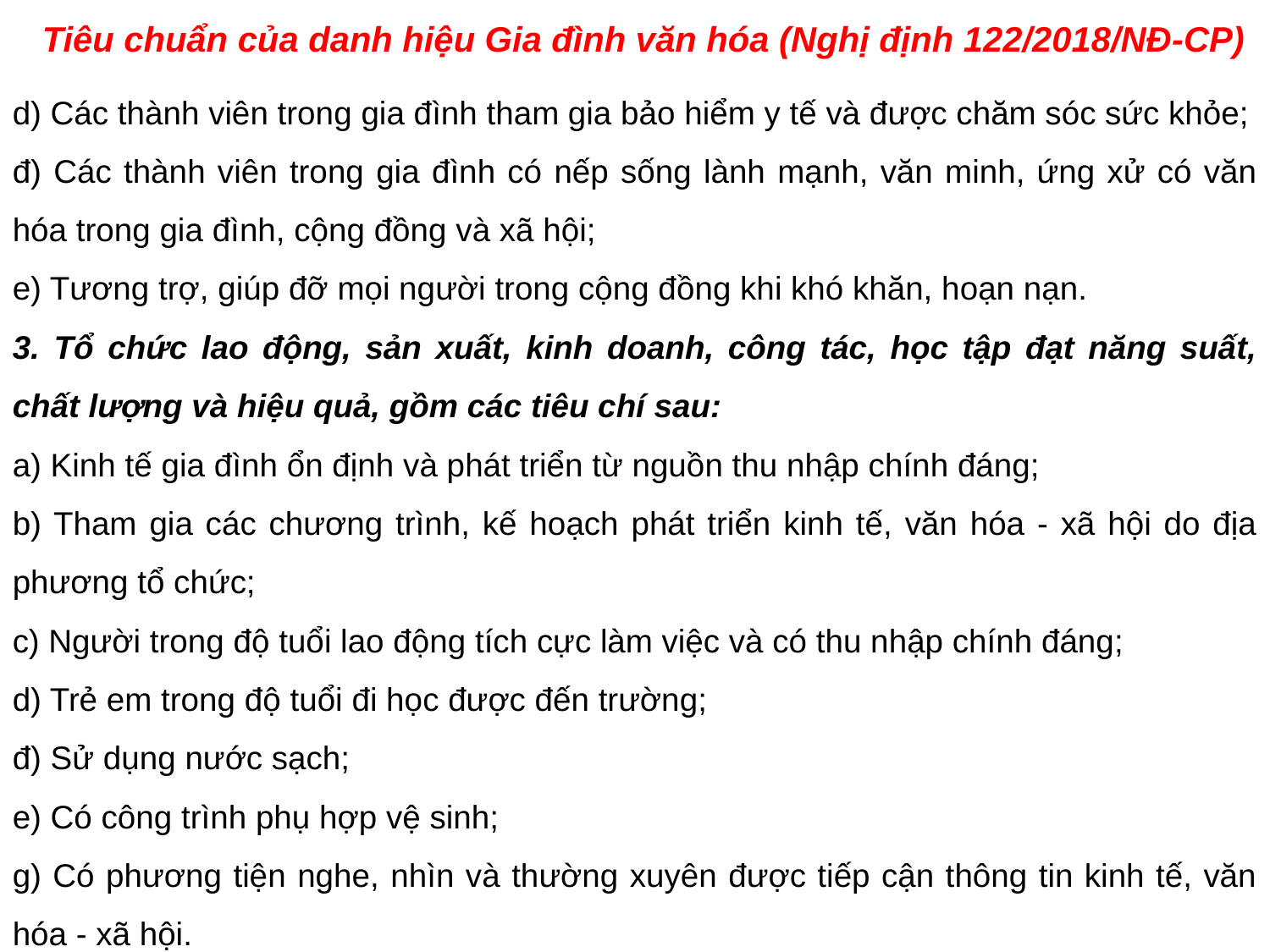

Tiêu chuẩn của danh hiệu Gia đình văn hóa (Nghị định 122/2018/NĐ-CP)
d) Các thành viên trong gia đình tham gia bảo hiểm y tế và được chăm sóc sức khỏe;
đ) Các thành viên trong gia đình có nếp sống lành mạnh, văn minh, ứng xử có văn hóa trong gia đình, cộng đồng và xã hội;
e) Tương trợ, giúp đỡ mọi người trong cộng đồng khi khó khăn, hoạn nạn.
3. Tổ chức lao động, sản xuất, kinh doanh, công tác, học tập đạt năng suất, chất lượng và hiệu quả, gồm các tiêu chí sau:
a) Kinh tế gia đình ổn định và phát triển từ nguồn thu nhập chính đáng;
b) Tham gia các chương trình, kế hoạch phát triển kinh tế, văn hóa - xã hội do địa phương tổ chức;
c) Người trong độ tuổi lao động tích cực làm việc và có thu nhập chính đáng;
d) Trẻ em trong độ tuổi đi học được đến trường;
đ) Sử dụng nước sạch;
e) Có công trình phụ hợp vệ sinh;
g) Có phương tiện nghe, nhìn và thường xuyên được tiếp cận thông tin kinh tế, văn hóa - xã hội.